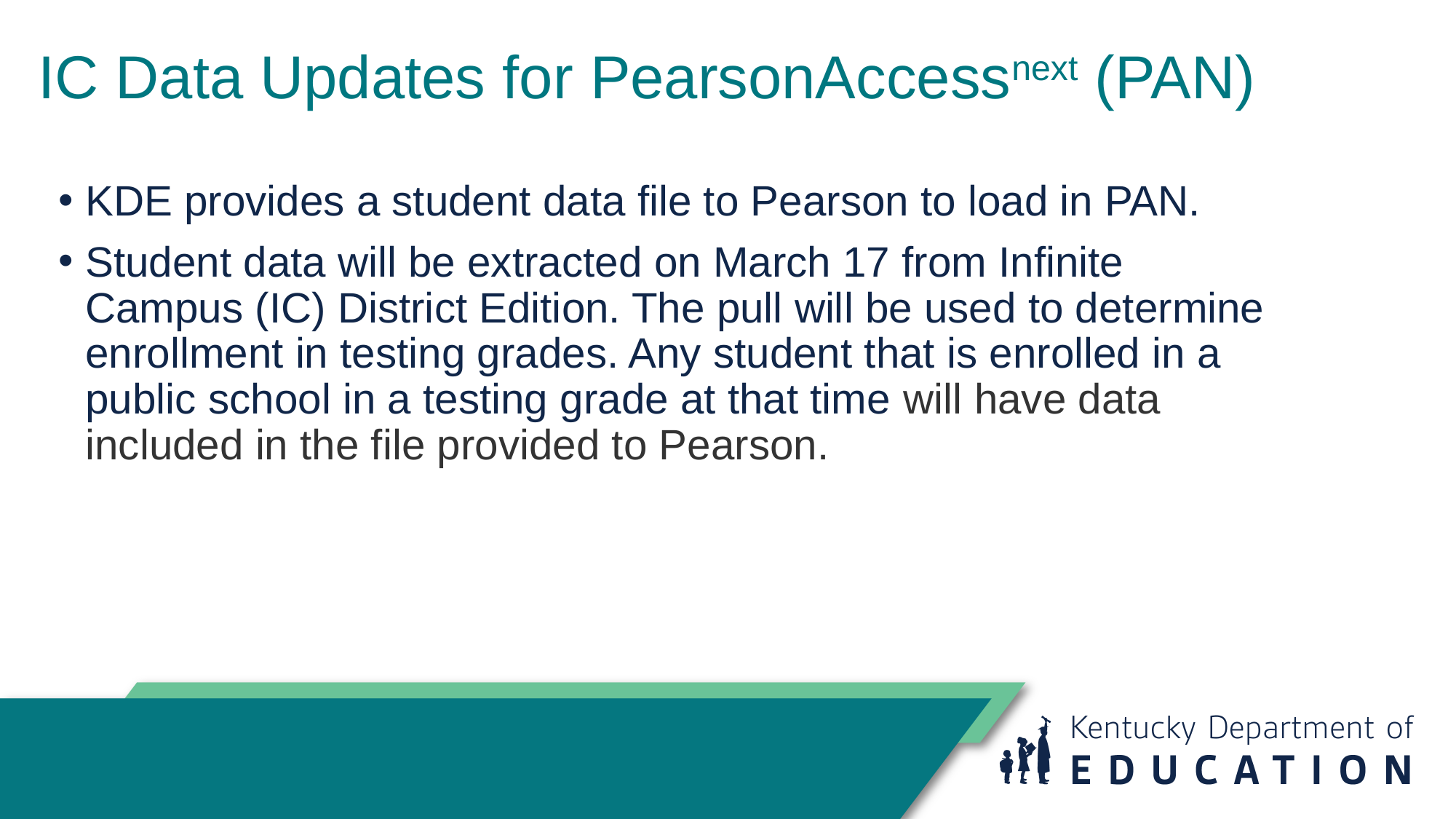

# IC Data Updates for PearsonAccessnext (PAN)
KDE provides a student data file to Pearson to load in PAN.
Student data will be extracted on March 17 from Infinite Campus (IC) District Edition. The pull will be used to determine enrollment in testing grades. Any student that is enrolled in a public school in a testing grade at that time will have data included in the file provided to Pearson.